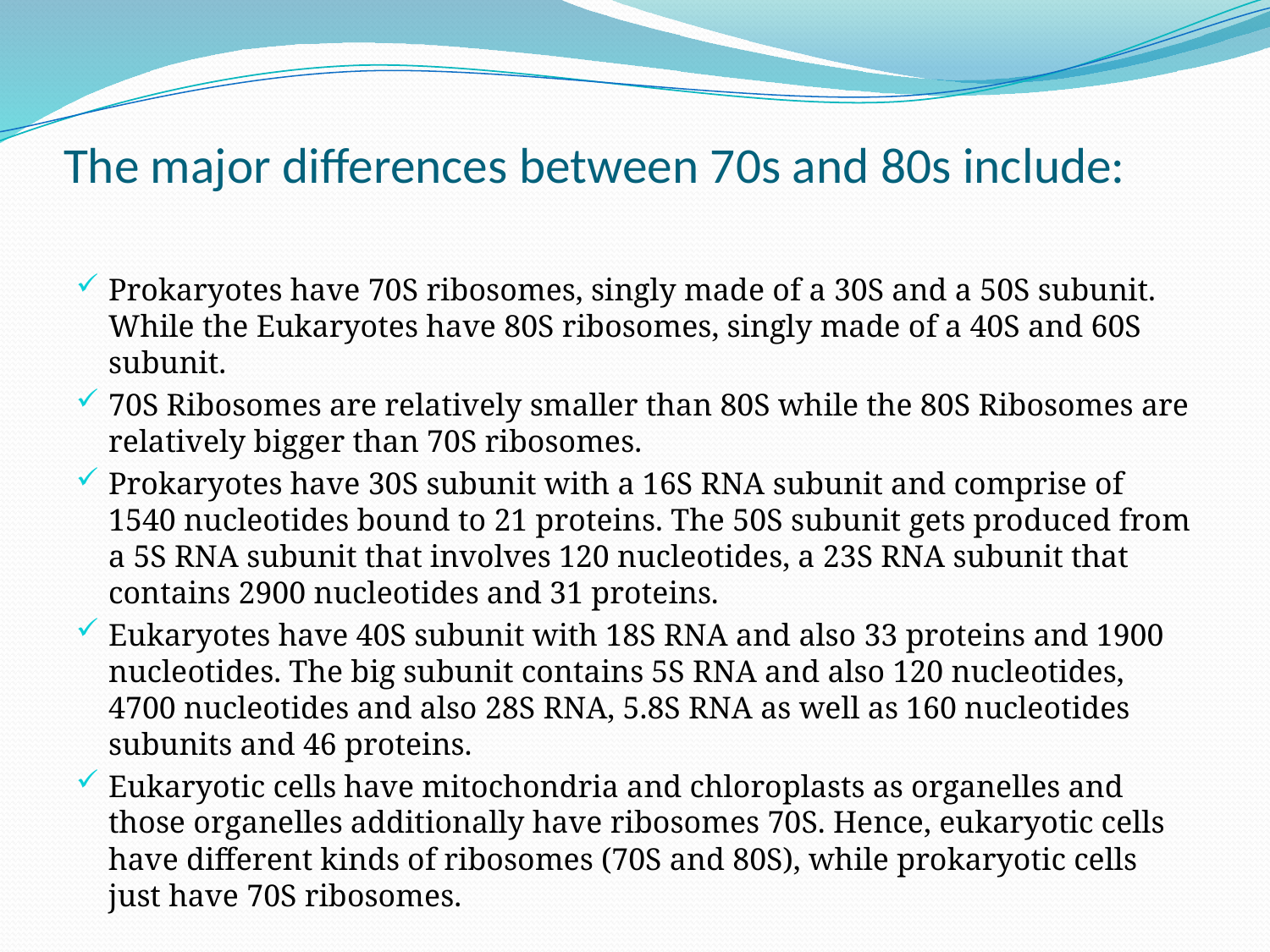

# The major differences between 70s and 80s include:

Prokaryotes have 70S ribosomes, singly made of a 30S and a 50S subunit. While the Eukaryotes have 80S ribosomes, singly made of a 40S and 60S subunit.
70S Ribosomes are relatively smaller than 80S while the 80S Ribosomes are relatively bigger than 70S ribosomes.
Prokaryotes have 30S subunit with a 16S RNA subunit and comprise of 1540 nucleotides bound to 21 proteins. The 50S subunit gets produced from a 5S RNA subunit that involves 120 nucleotides, a 23S RNA subunit that contains 2900 nucleotides and 31 proteins.
Eukaryotes have 40S subunit with 18S RNA and also 33 proteins and 1900 nucleotides. The big subunit contains 5S RNA and also 120 nucleotides, 4700 nucleotides and also 28S RNA, 5.8S RNA as well as 160 nucleotides subunits and 46 proteins.
Eukaryotic cells have mitochondria and chloroplasts as organelles and those organelles additionally have ribosomes 70S. Hence, eukaryotic cells have different kinds of ribosomes (70S and 80S), while prokaryotic cells just have 70S ribosomes.